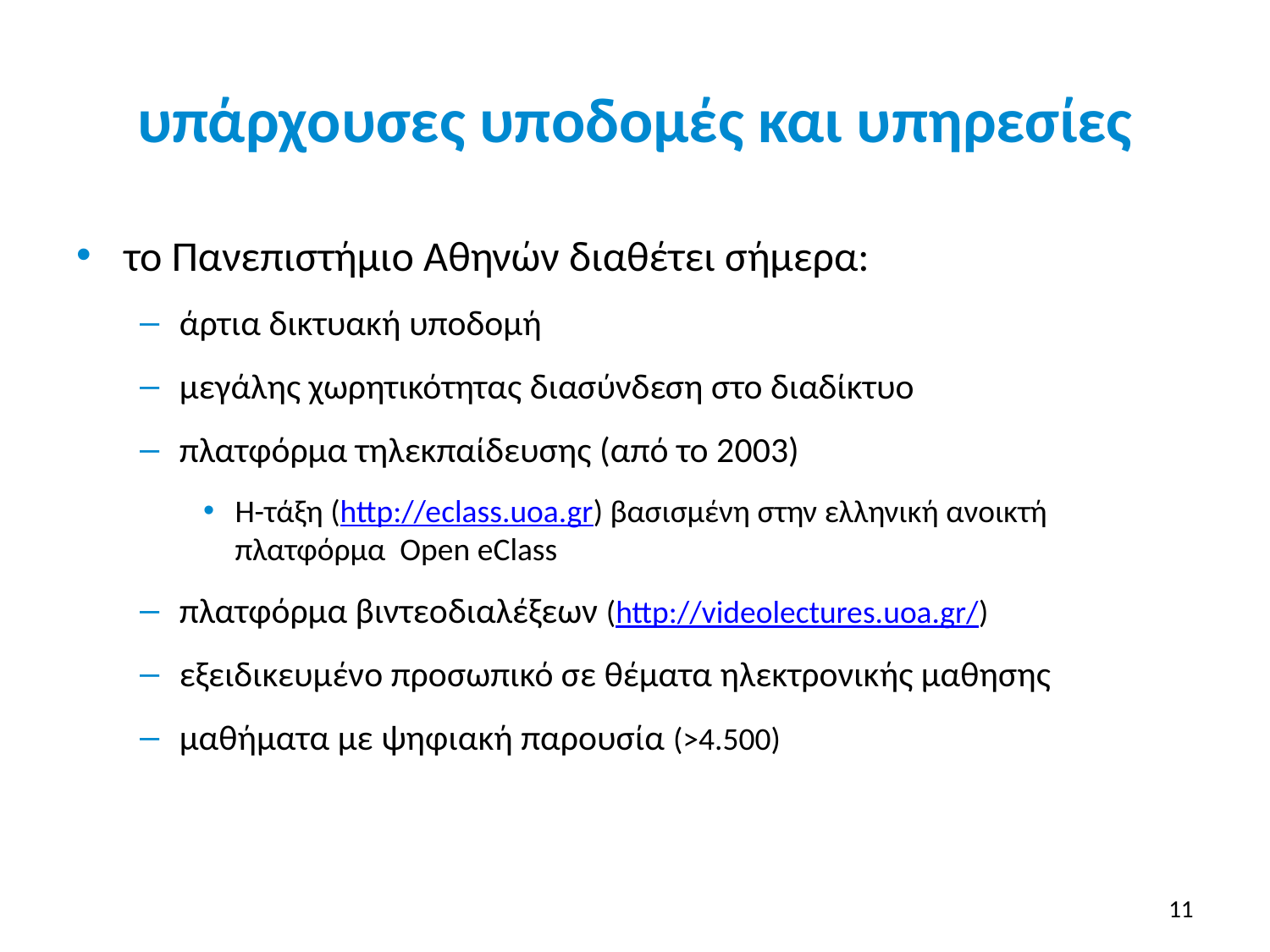

# υπάρχουσες υποδομές και υπηρεσίες
το Πανεπιστήμιο Αθηνών διαθέτει σήμερα:
άρτια δικτυακή υποδομή
μεγάλης χωρητικότητας διασύνδεση στο διαδίκτυο
πλατφόρμα τηλεκπαίδευσης (από το 2003)
Η-τάξη (http://eclass.uoa.gr) βασισμένη στην ελληνική ανοικτή πλατφόρμα  Open eClass
πλατφόρμα βιντεοδιαλέξεων (http://videolectures.uoa.gr/)
εξειδικευμένο προσωπικό σε θέματα ηλεκτρονικής μαθησης
μαθήματα με ψηφιακή παρουσία (>4.500)
11